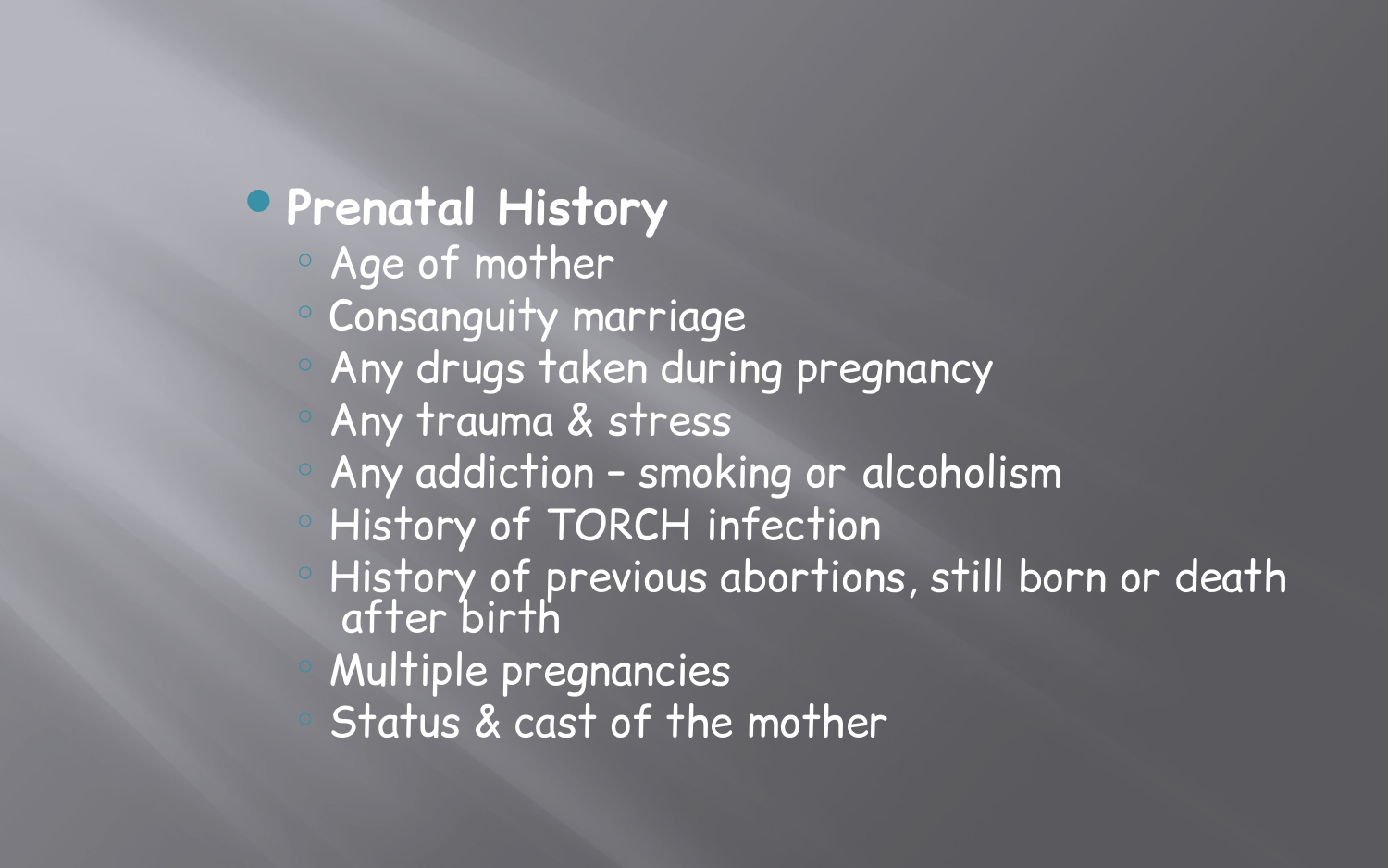

Prenatal History
Age of mother
Consanguity marriage
Any drugs taken during pregnancy
Any trauma & stress
Any addiction – smoking or alcoholism
History of TORCH infection
History of previous abortions, still born or death  after birth
Multiple pregnancies
Status & cast of the mother